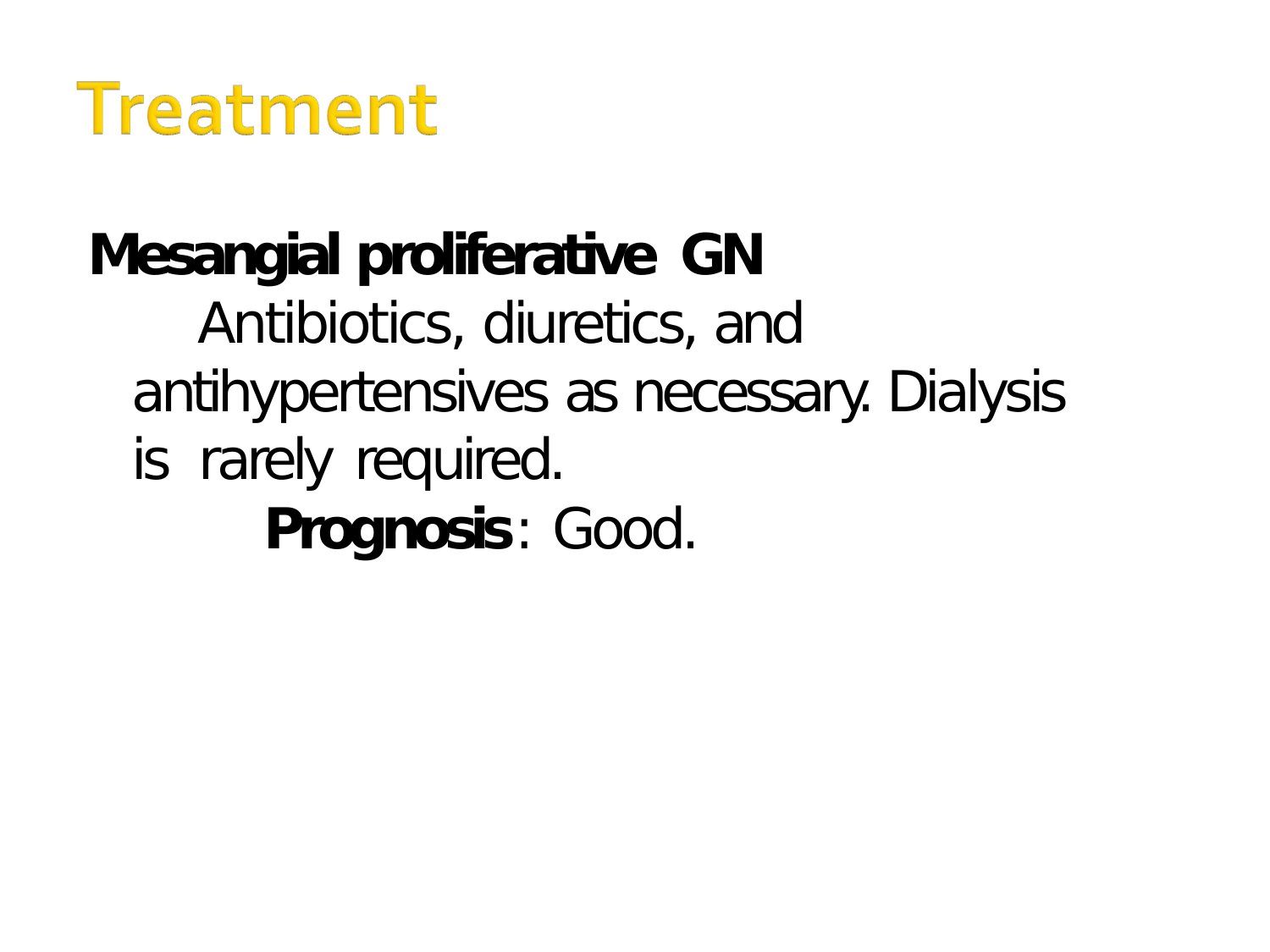

Mesangial proliferative GN
Antibiotics, diuretics, and  antihypertensives as necessary. Dialysis is  rarely required.
Prognosis: Good.